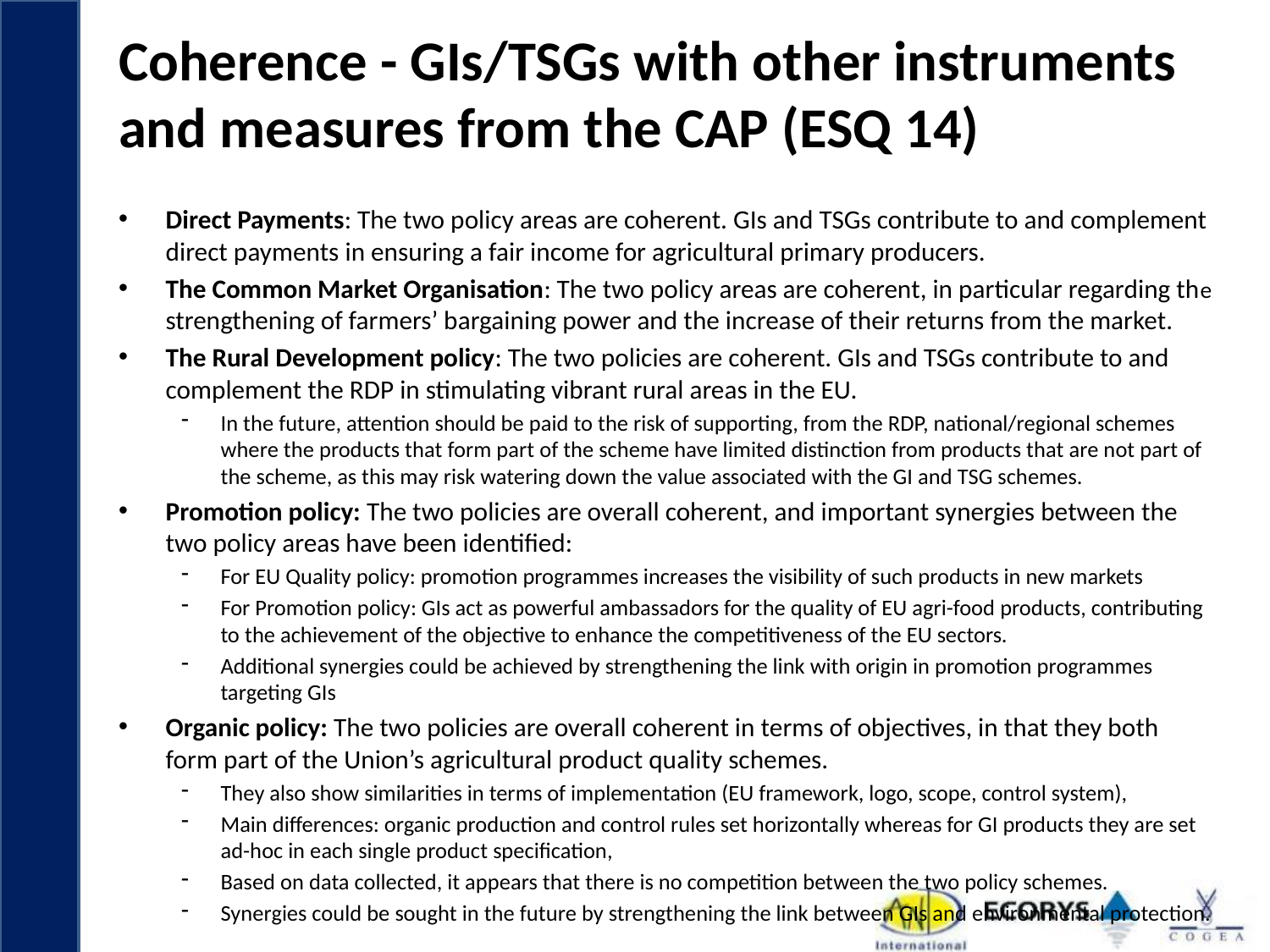

# Coherence - GIs/TSGs with other instruments and measures from the CAP (ESQ 14)
Direct Payments: The two policy areas are coherent. GIs and TSGs contribute to and complement direct payments in ensuring a fair income for agricultural primary producers.
The Common Market Organisation: The two policy areas are coherent, in particular regarding the strengthening of farmers’ bargaining power and the increase of their returns from the market.
The Rural Development policy: The two policies are coherent. GIs and TSGs contribute to and complement the RDP in stimulating vibrant rural areas in the EU.
In the future, attention should be paid to the risk of supporting, from the RDP, national/regional schemes where the products that form part of the scheme have limited distinction from products that are not part of the scheme, as this may risk watering down the value associated with the GI and TSG schemes.
Promotion policy: The two policies are overall coherent, and important synergies between the two policy areas have been identified:
For EU Quality policy: promotion programmes increases the visibility of such products in new markets
For Promotion policy: GIs act as powerful ambassadors for the quality of EU agri-food products, contributing to the achievement of the objective to enhance the competitiveness of the EU sectors.
Additional synergies could be achieved by strengthening the link with origin in promotion programmes targeting GIs
Organic policy: The two policies are overall coherent in terms of objectives, in that they both form part of the Union’s agricultural product quality schemes.
They also show similarities in terms of implementation (EU framework, logo, scope, control system),
Main differences: organic production and control rules set horizontally whereas for GI products they are set ad-hoc in each single product specification,
Based on data collected, it appears that there is no competition between the two policy schemes.
Synergies could be sought in the future by strengthening the link between GIs and environmental protection.